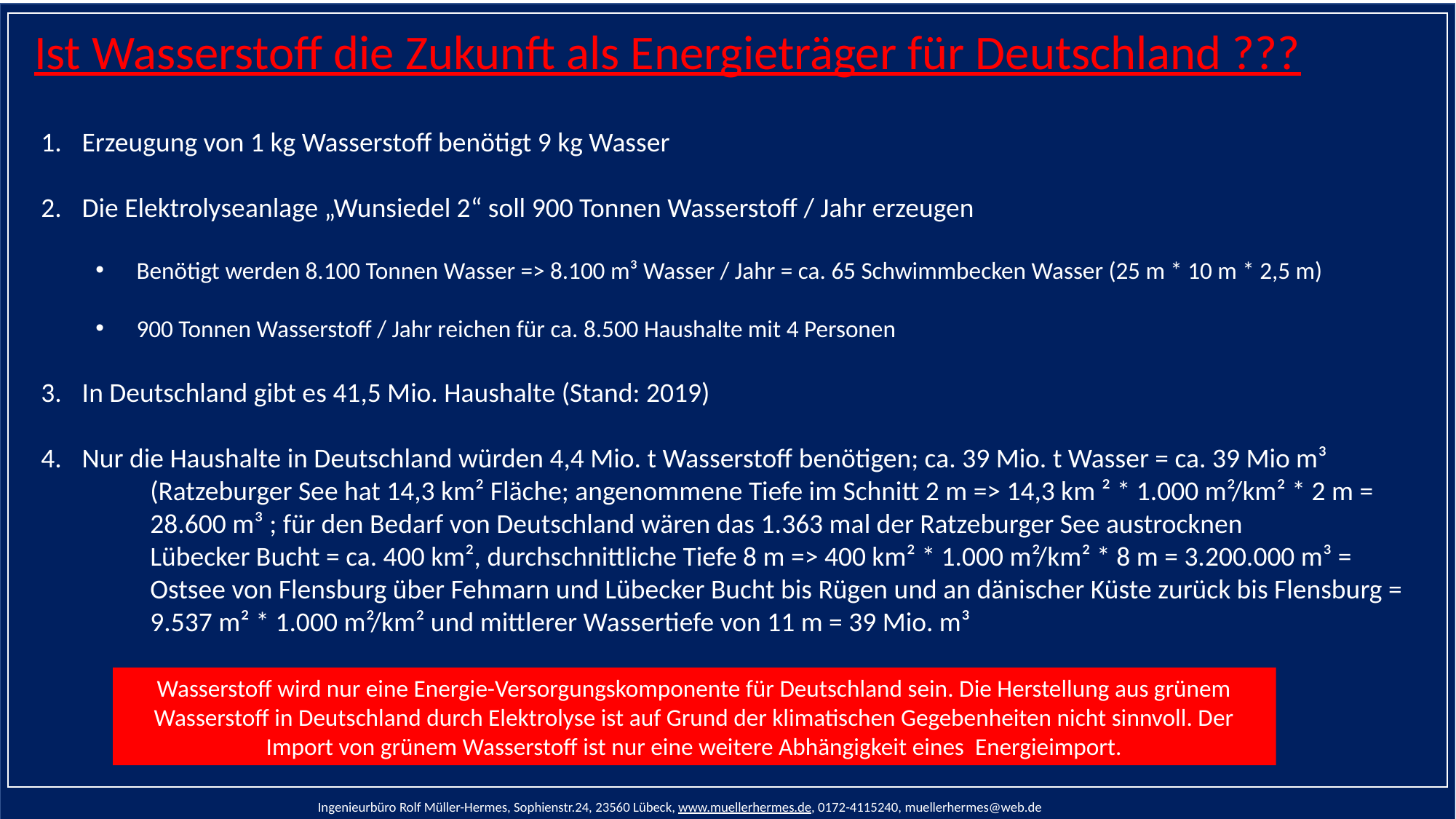

Ist Wasserstoff die Zukunft als Energieträger für Deutschland ???

Erzeugung von 1 kg Wasserstoff benötigt 9 kg Wasser

Die Elektrolyseanlage „Wunsiedel 2“ soll 900 Tonnen Wasserstoff / Jahr erzeugen

Benötigt werden 8.100 Tonnen Wasser => 8.100 m³ Wasser / Jahr = ca. 65 Schwimmbecken Wasser (25 m * 10 m * 2,5 m)

900 Tonnen Wasserstoff / Jahr reichen für ca. 8.500 Haushalte mit 4 Personen

In Deutschland gibt es 41,5 Mio. Haushalte (Stand: 2019)

Nur die Haushalte in Deutschland würden 4,4 Mio. t Wasserstoff benötigen; ca. 39 Mio. t Wasser = ca. 39 Mio m³
	(Ratzeburger See hat 14,3 km² Fläche; angenommene Tiefe im Schnitt 2 m => 14,3 km ² * 1.000 m²/km² * 2 m = 	28.600 m³ ; für den Bedarf von Deutschland wären das 1.363 mal der Ratzeburger See austrocknen
	Lübecker Bucht = ca. 400 km², durchschnittliche Tiefe 8 m => 400 km² * 1.000 m²/km² * 8 m = 3.200.000 m³ =
	Ostsee von Flensburg über Fehmarn und Lübecker Bucht bis Rügen und an dänischer Küste zurück bis Flensburg = 	9.537 m² * 1.000 m²/km² und mittlerer Wassertiefe von 11 m = 39 Mio. m³

Wasserstoff wird nur eine Energie-Versorgungskomponente für Deutschland sein. Die Herstellung aus grünem Wasserstoff in Deutschland durch Elektrolyse ist auf Grund der klimatischen Gegebenheiten nicht sinnvoll. Der Import von grünem Wasserstoff ist nur eine weitere Abhängigkeit eines  Energieimport.
Ingenieurbüro Rolf Müller-Hermes, Sophienstr.24, 23560 Lübeck, www.muellerhermes.de, 0172-4115240, muellerhermes@web.de